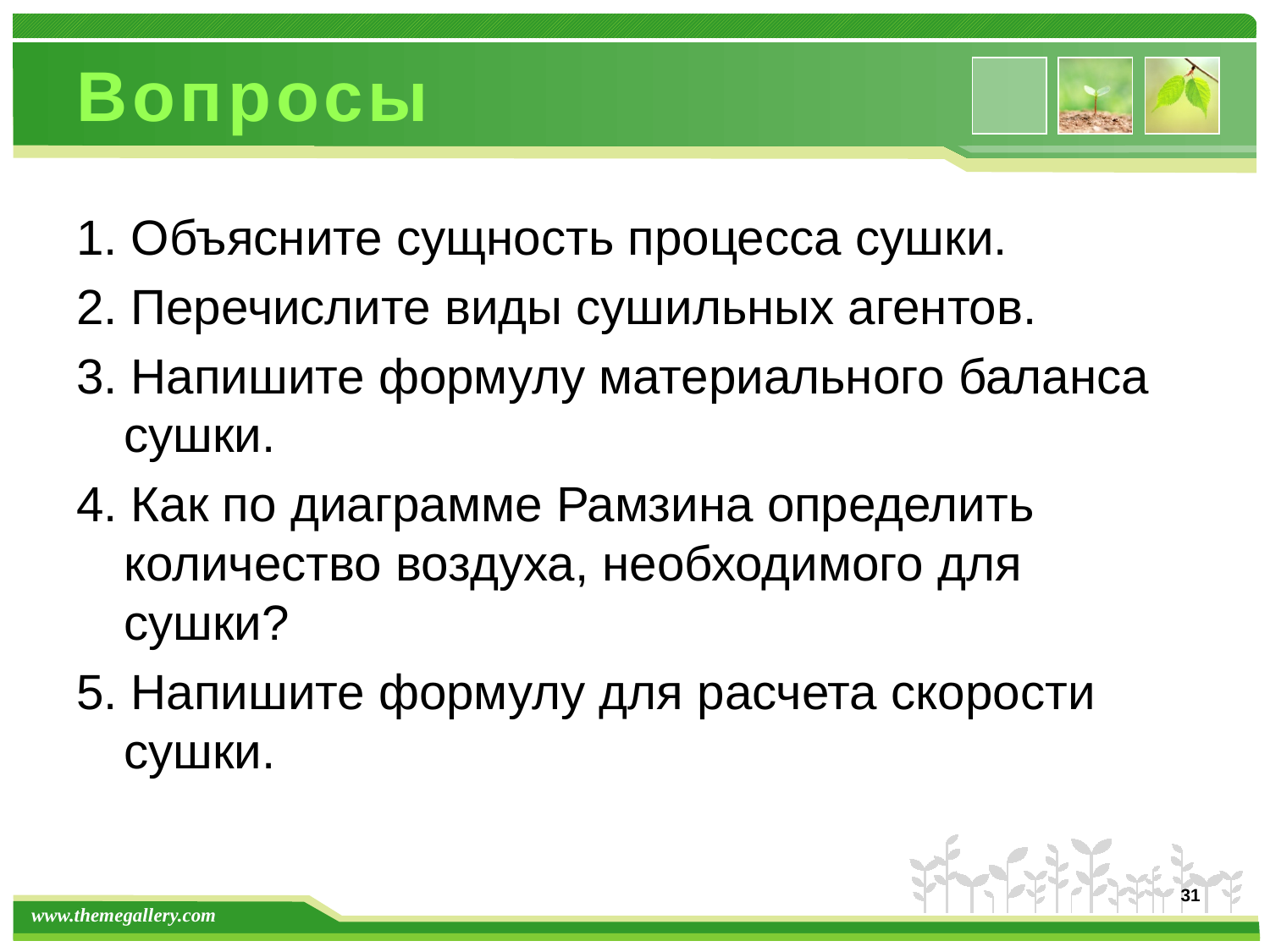

# Вопросы
1. Объясните сущность процесса сушки.
2. Перечислите виды сушильных агентов.
3. Напишите формулу материального баланса сушки.
4. Как по диаграмме Рамзина определить количество воздуха, необходимого для сушки?
5. Напишите формулу для расчета скорости сушки.

31